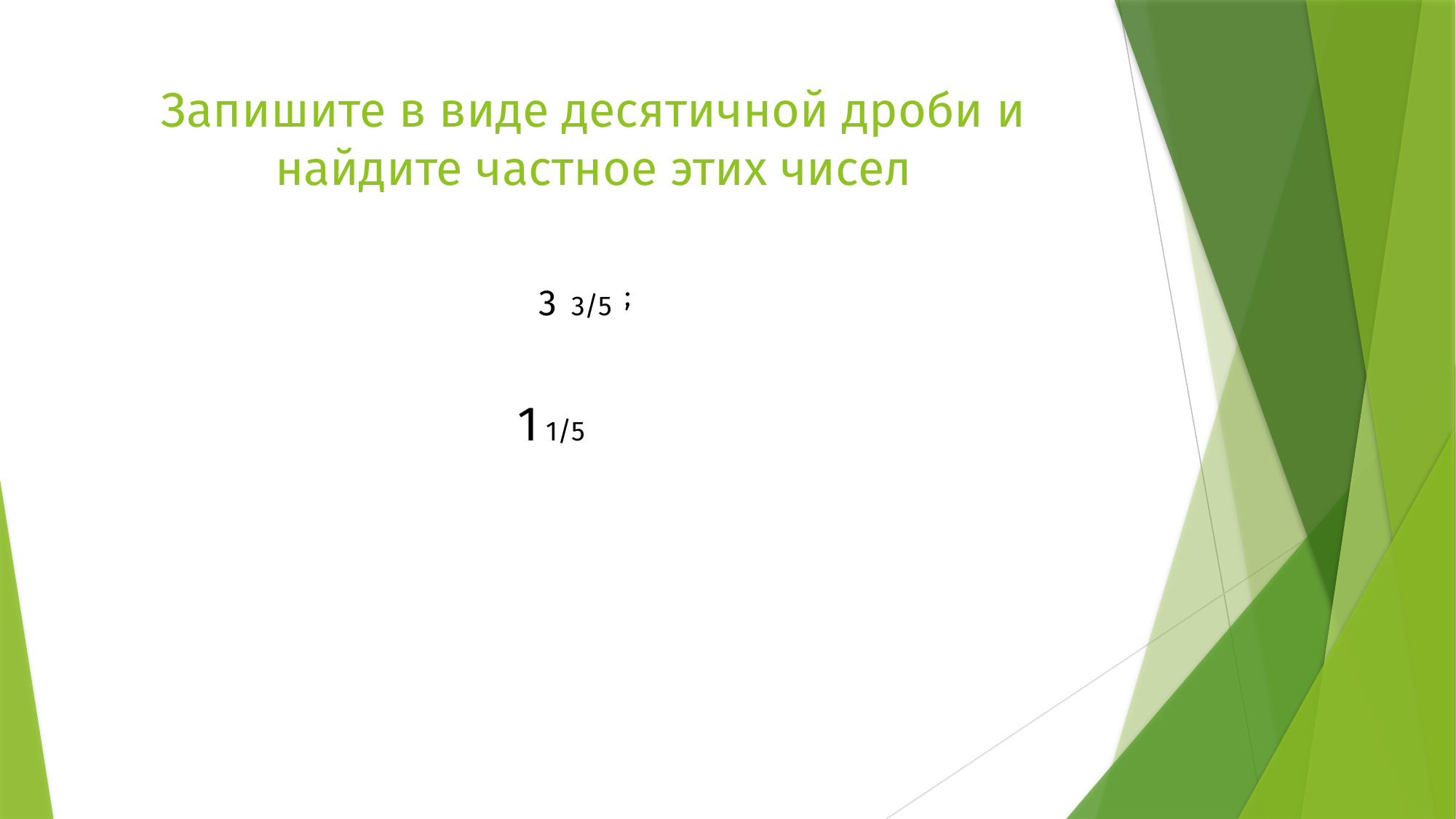

# Запишите в виде десятичной дроби и найдите частное этих чисел
;
3  3/5
1 1/5